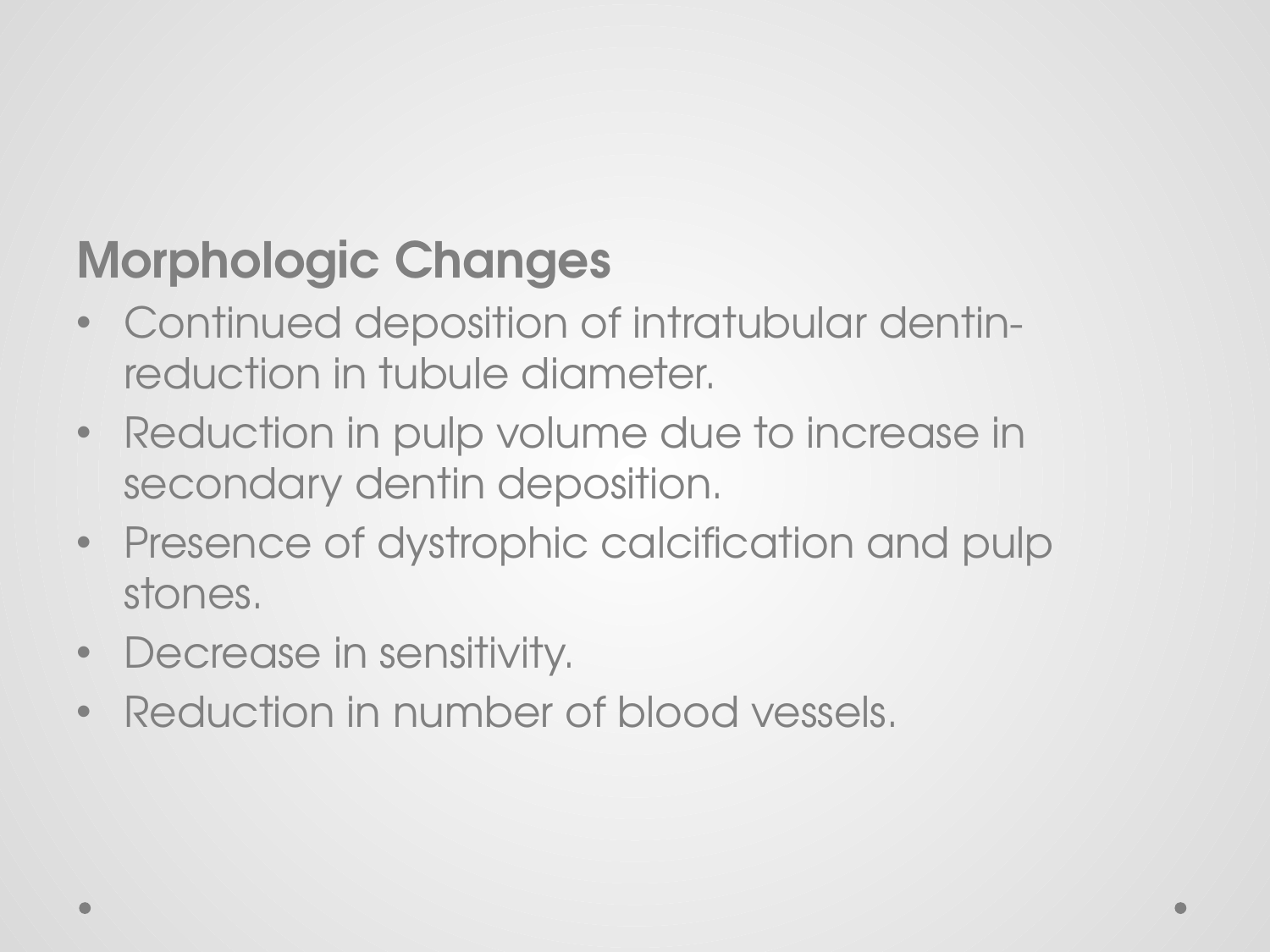

Morphologic Changes
Continued deposition of intratubular dentin- reduction in tubule diameter.
Reduction in pulp volume due to increase in secondary dentin deposition.
Presence of dystrophic calcification and pulp stones.
Decrease in sensitivity.
Reduction in number of blood vessels.